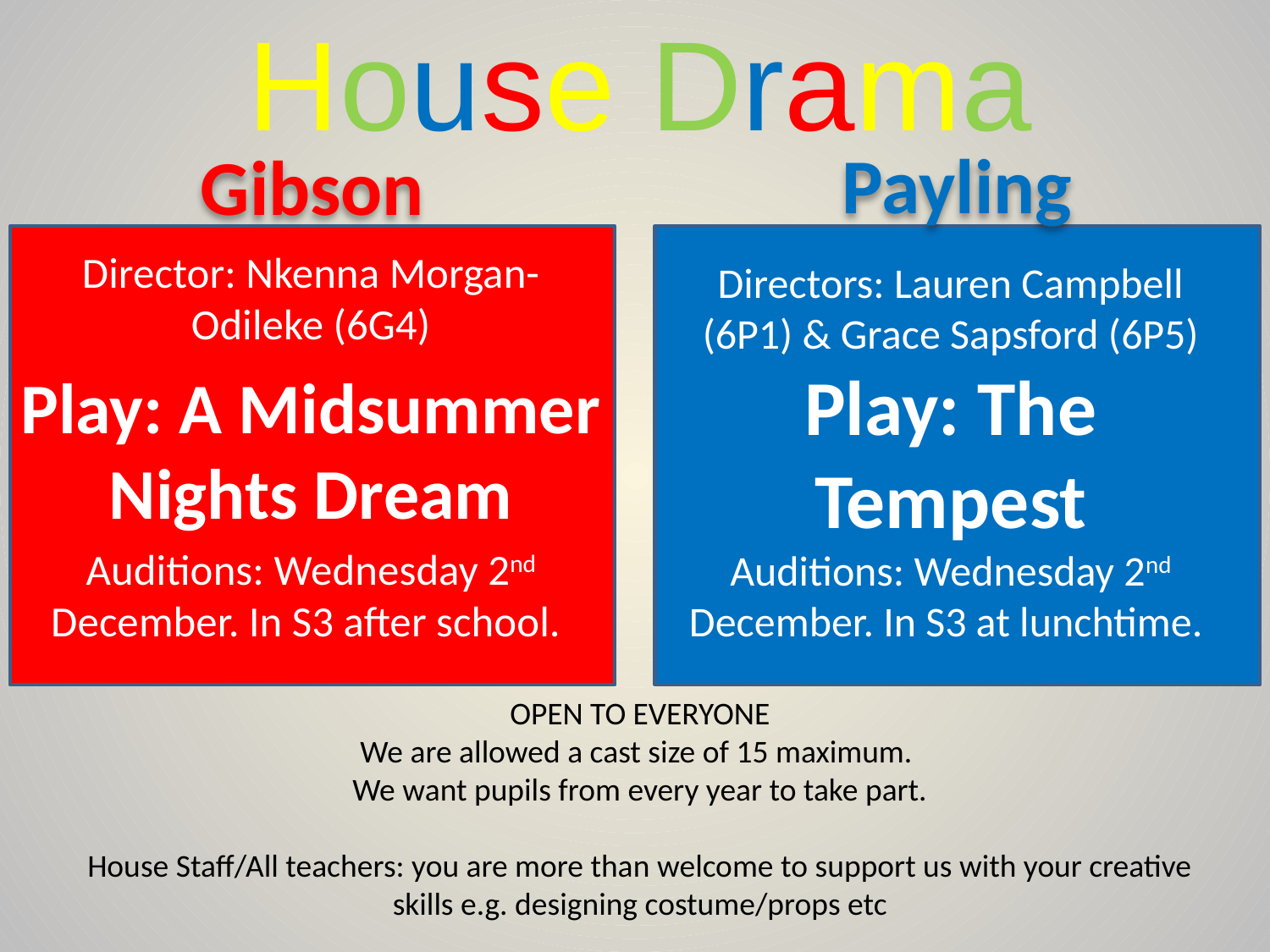

# House Drama
Payling
Gibson

Director: Nkenna Morgan-Odileke (6G4)
Play: A Midsummer Nights Dream
Auditions: Wednesday 2nd December. In S3 after school.

Directors: Lauren Campbell (6P1) & Grace Sapsford (6P5)
Play: The Tempest
Auditions: Wednesday 2nd December. In S3 at lunchtime.
OPEN TO EVERYONE
We are allowed a cast size of 15 maximum.
We want pupils from every year to take part.

House Staff/All teachers: you are more than welcome to support us with your creative skills e.g. designing costume/props etc